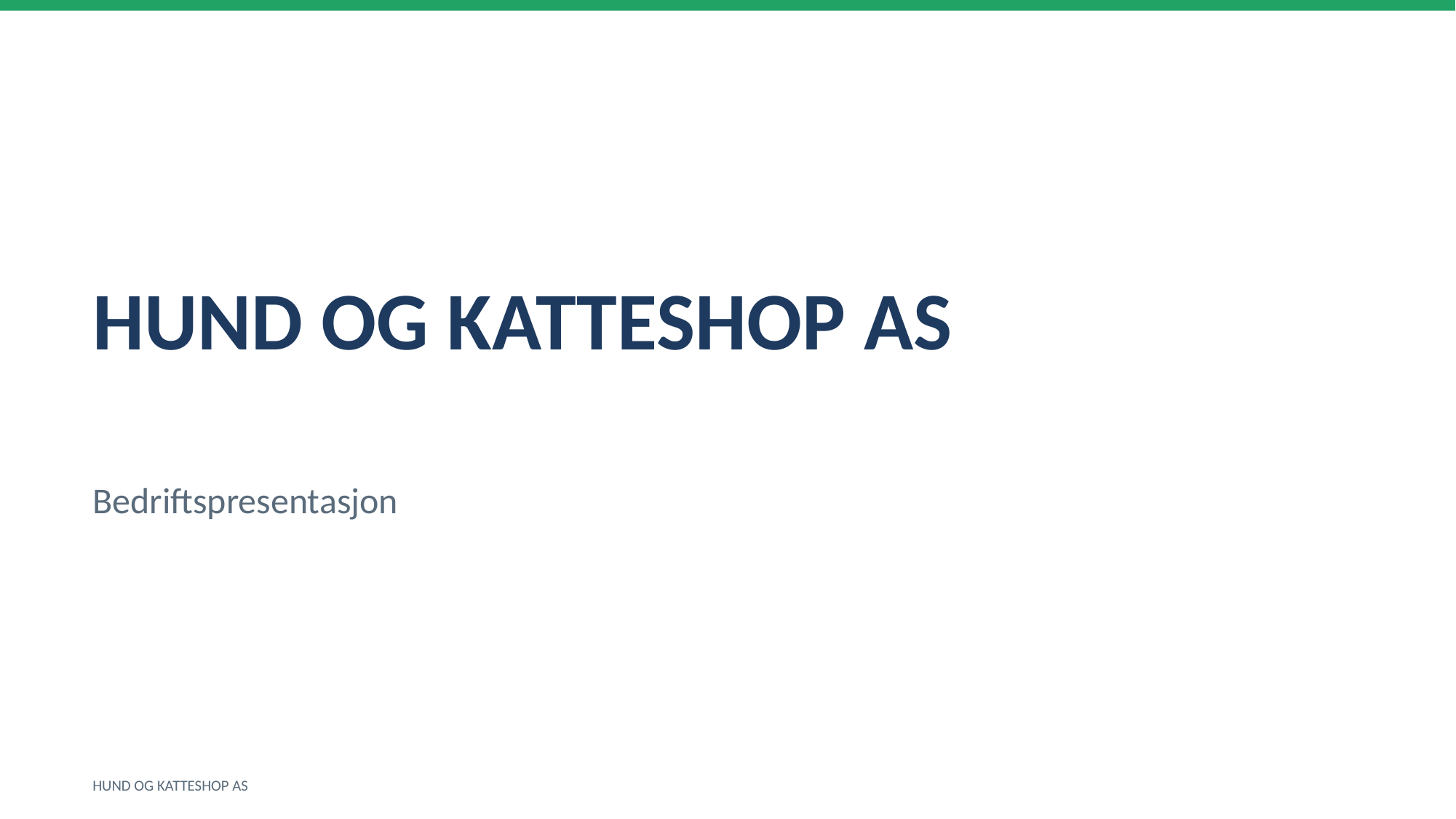

HUND OG KATTESHOP AS
Bedriftspresentasjon
HUND OG KATTESHOP AS